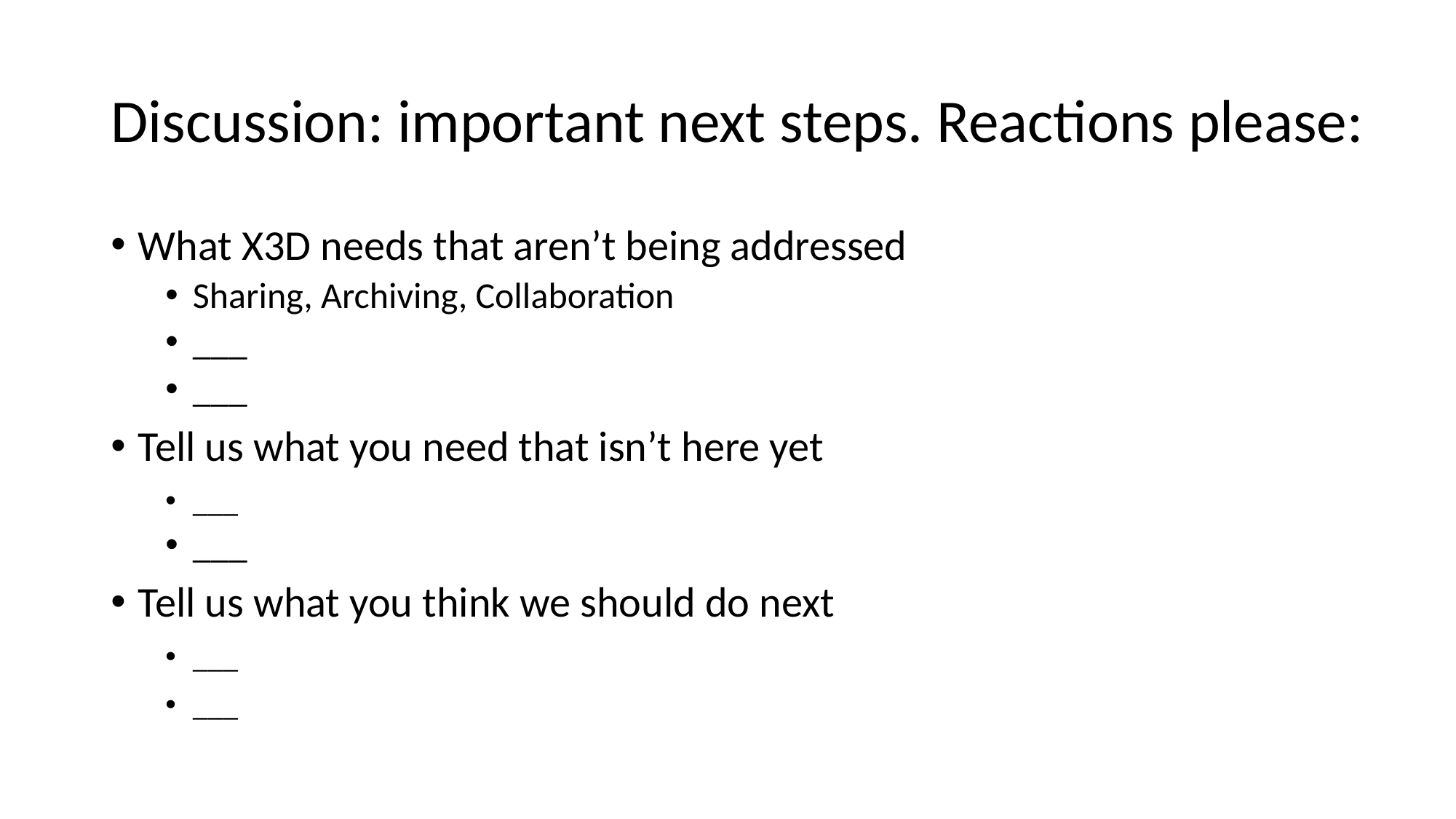

# Discussion: important next steps. Reactions please:
What X3D needs that aren’t being addressed
Sharing, Archiving, Collaboration
___
___
Tell us what you need that isn’t here yet
___
___
Tell us what you think we should do next
___
___